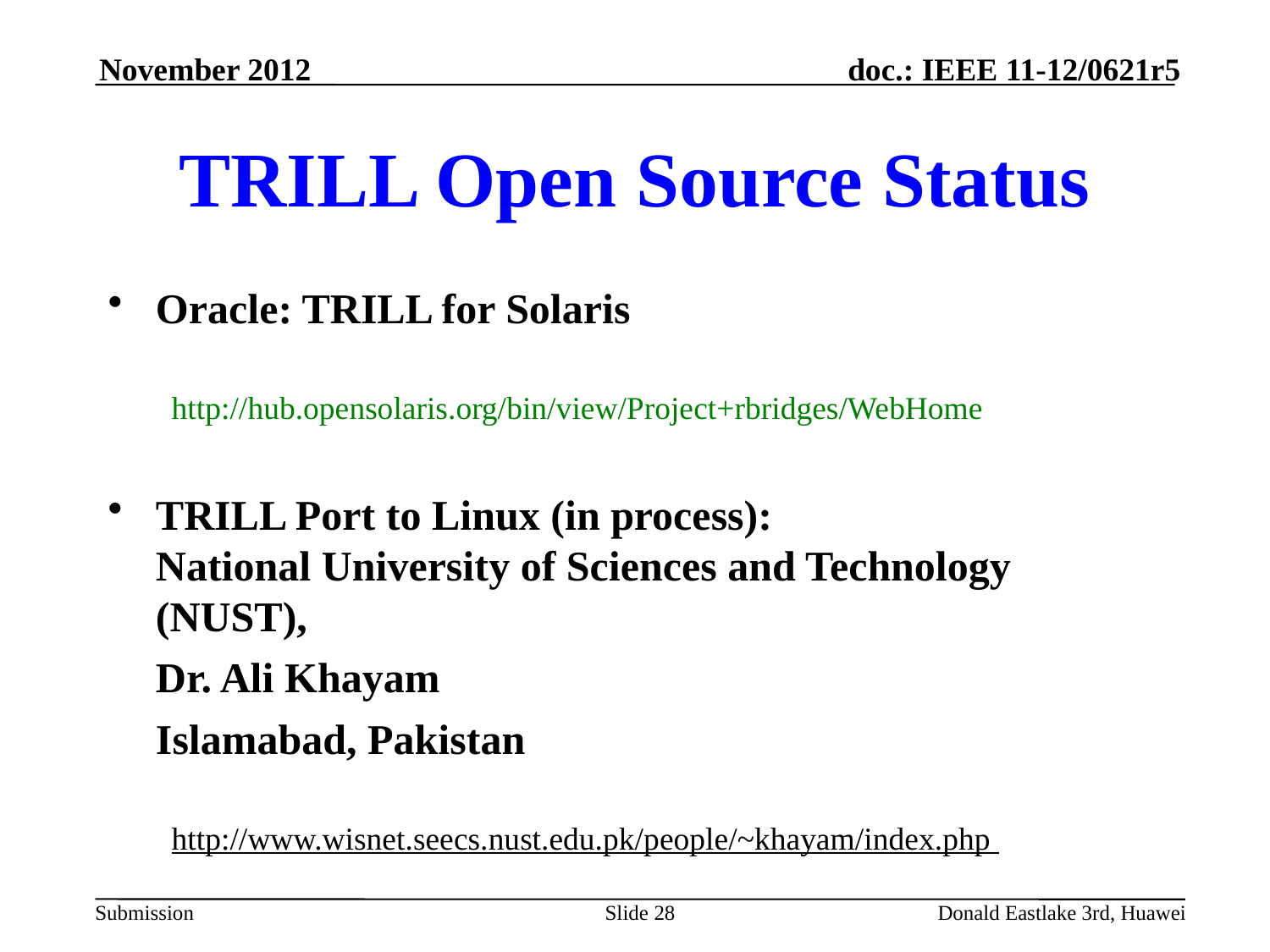

November 2012
# TRILL Open Source Status
Oracle: TRILL for Solaris

http://hub.opensolaris.org/bin/view/Project+rbridges/WebHome

TRILL Port to Linux (in process):
National University of Sciences and Technology (NUST),
	Dr. Ali Khayam
	Islamabad, Pakistan

http://www.wisnet.seecs.nust.edu.pk/people/~khayam/index.php

Slide 28
Donald Eastlake 3rd, Huawei